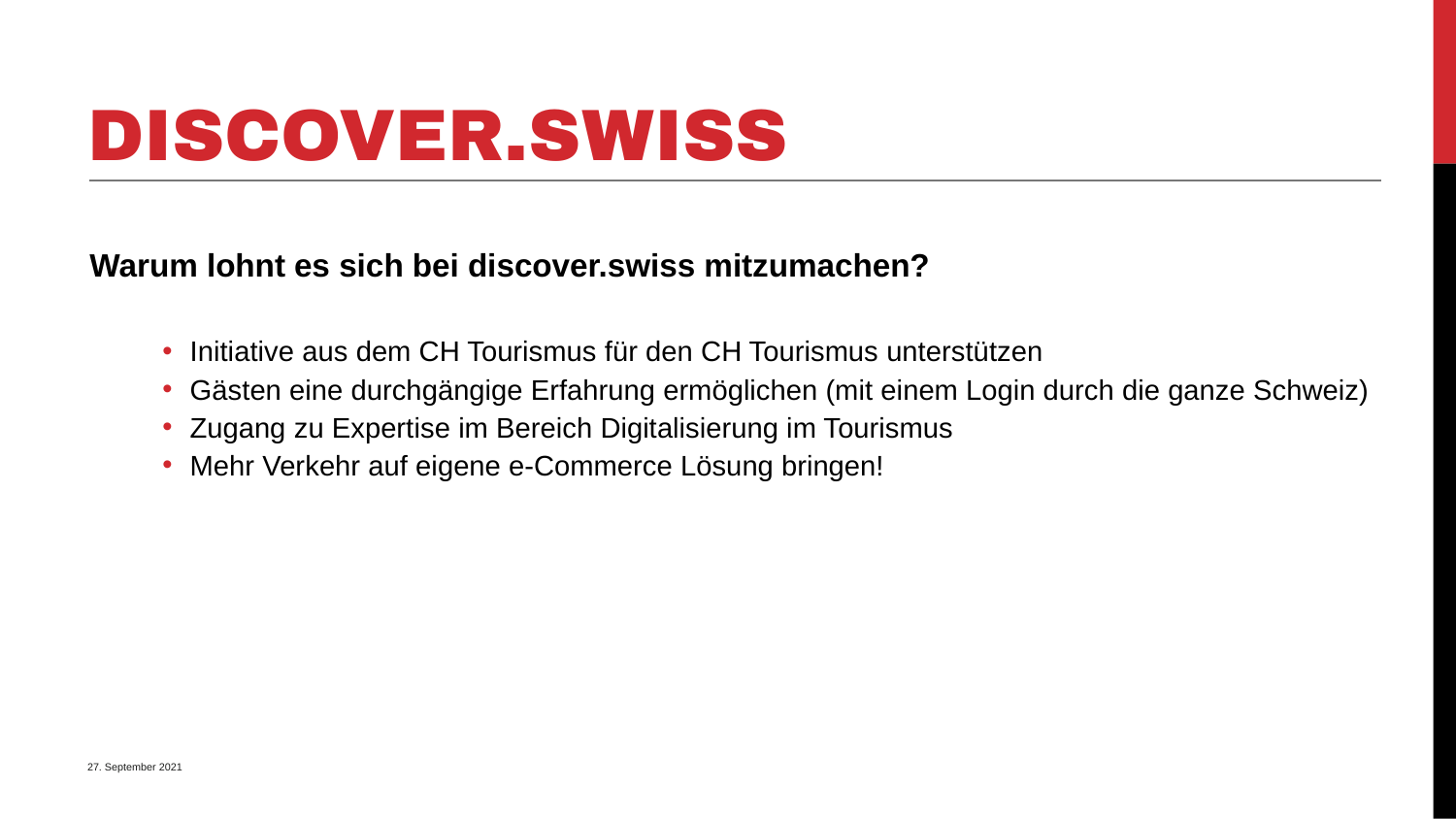

# DISCOVER.SWISS
Warum lohnt es sich bei discover.swiss mitzumachen?

Initiative aus dem CH Tourismus für den CH Tourismus unterstützen
Gästen eine durchgängige Erfahrung ermöglichen (mit einem Login durch die ganze Schweiz)
Zugang zu Expertise im Bereich Digitalisierung im Tourismus
Mehr Verkehr auf eigene e-Commerce Lösung bringen!

27. September 2021